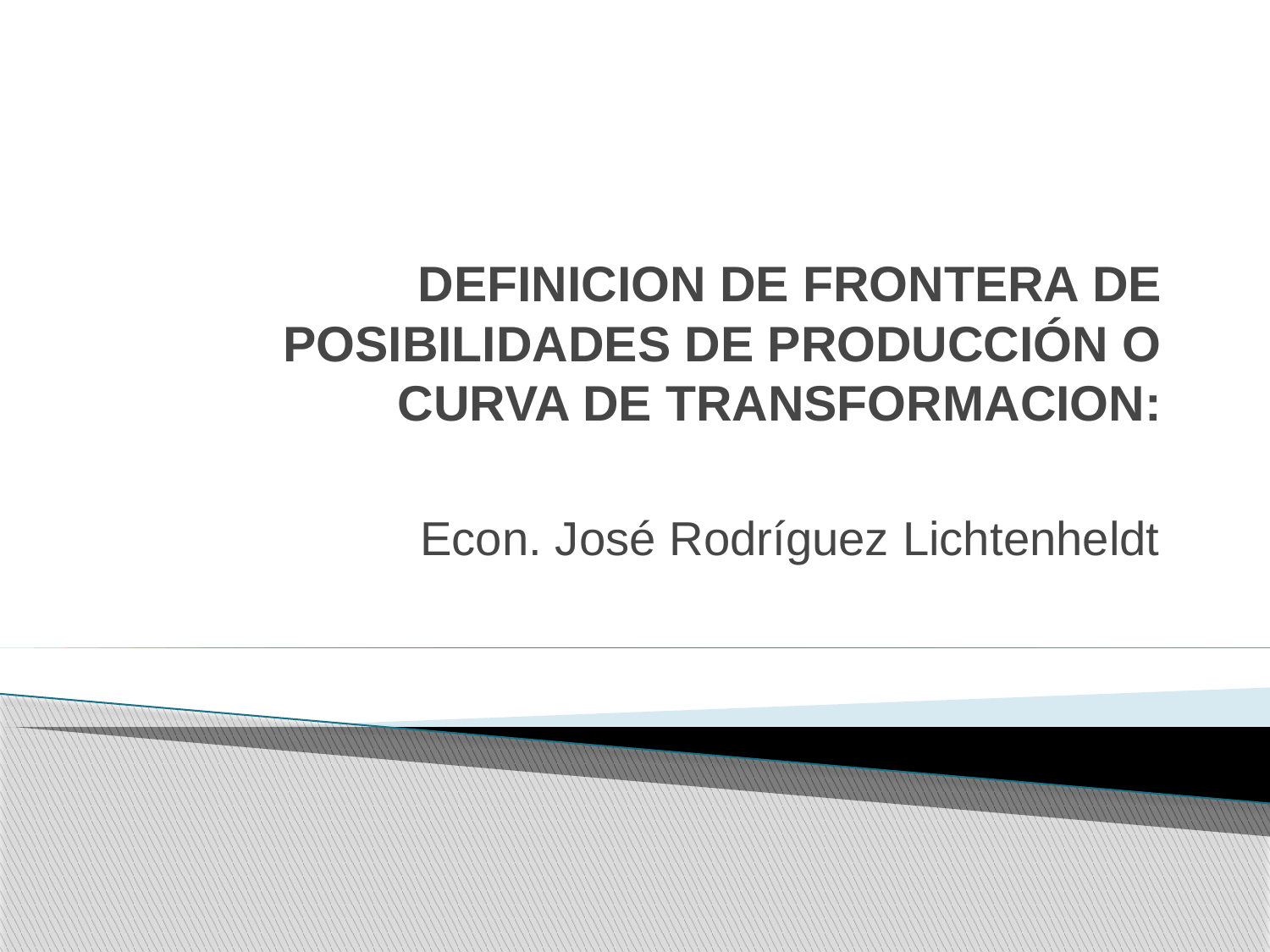

# DEFINICION DE FRONTERA DE POSIBILIDADES DE PRODUCCIÓN O CURVA DE TRANSFORMACION:
Econ. José Rodríguez Lichtenheldt